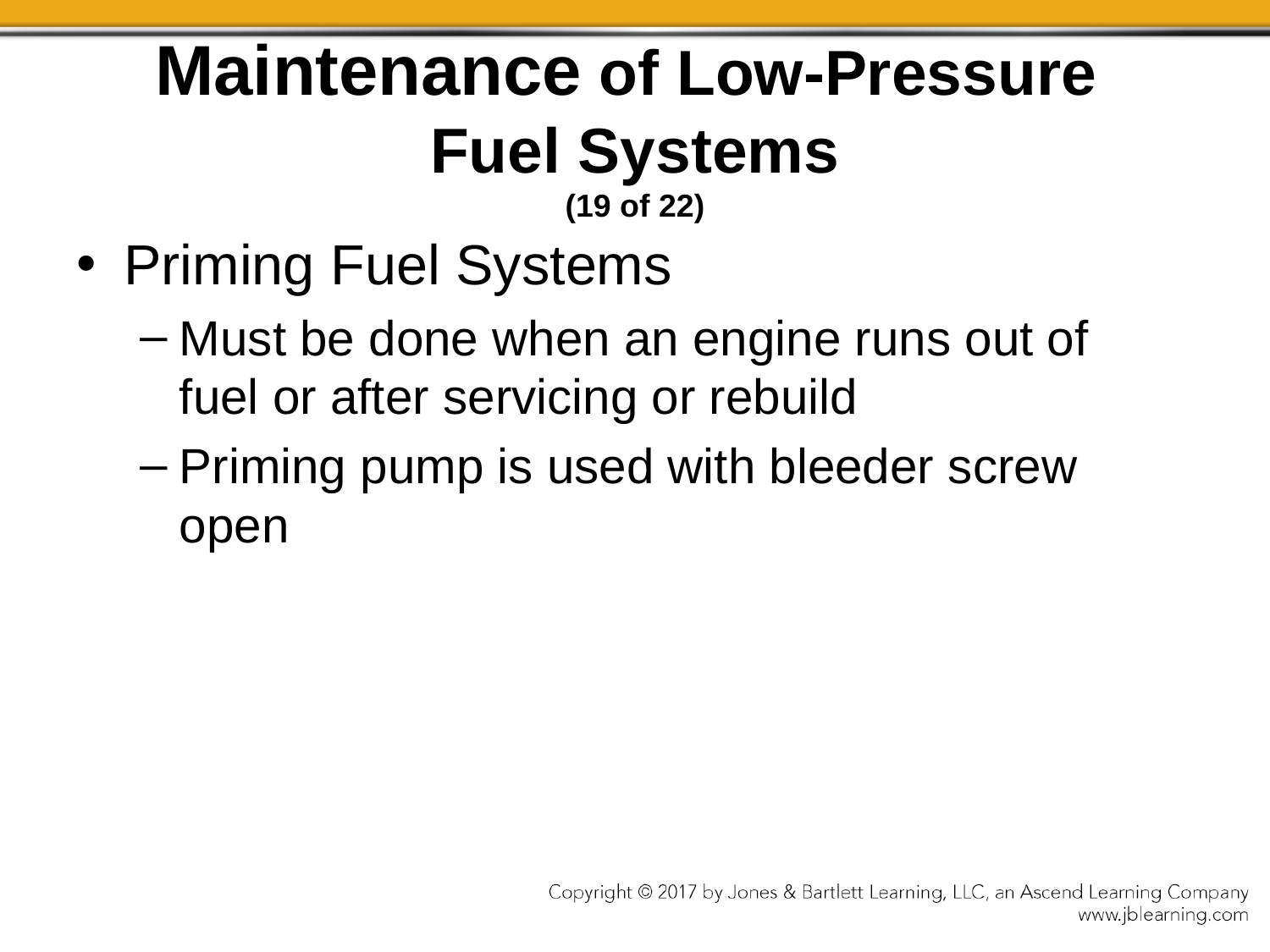

# Maintenance of Low-Pressure Fuel Systems (19 of 22)
Priming Fuel Systems
Must be done when an engine runs out of fuel or after servicing or rebuild
Priming pump is used with bleeder screw open